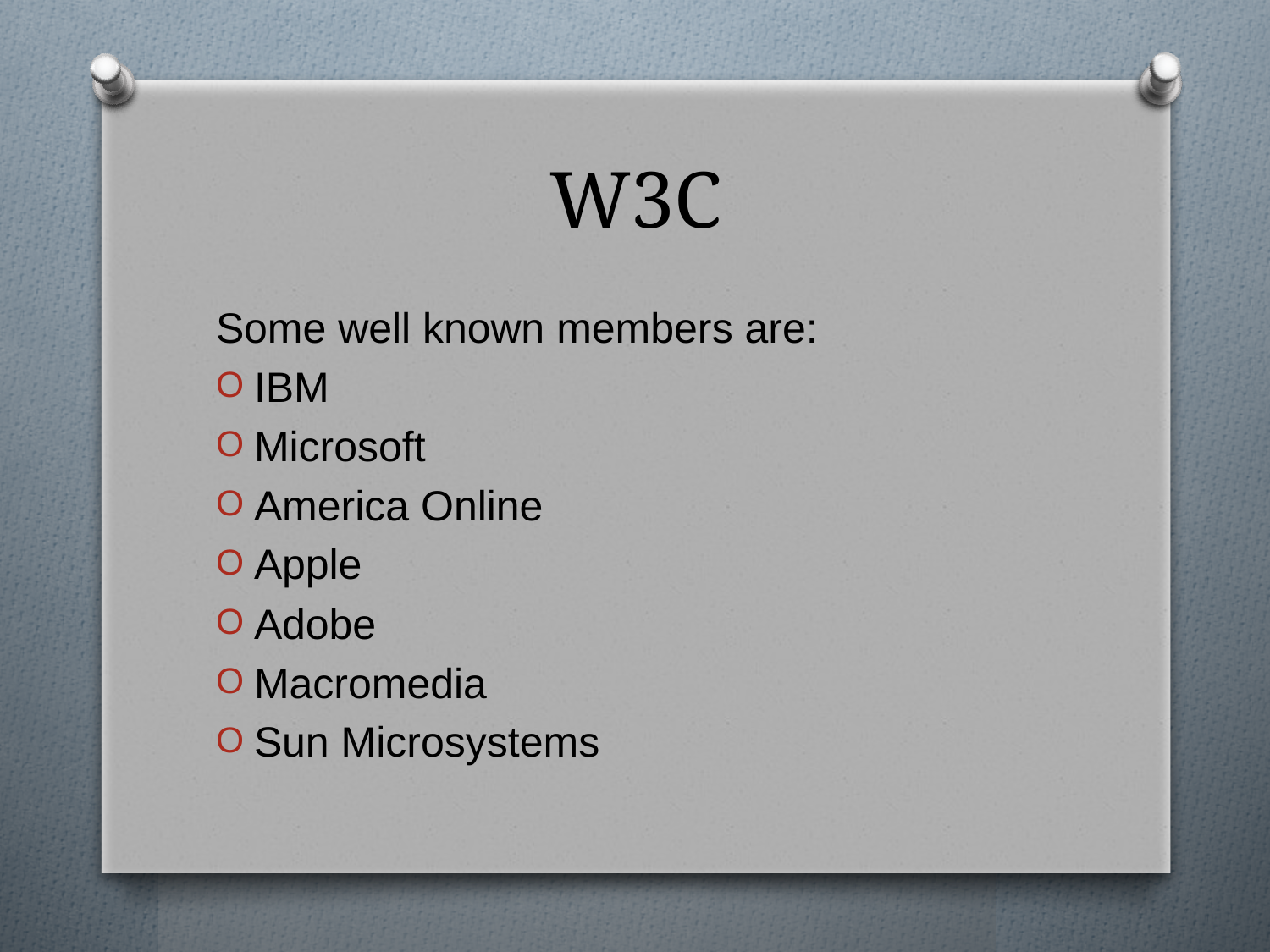

# W3C
Some well known members are:
IBM
Microsoft
America Online
Apple
Adobe
Macromedia
Sun Microsystems